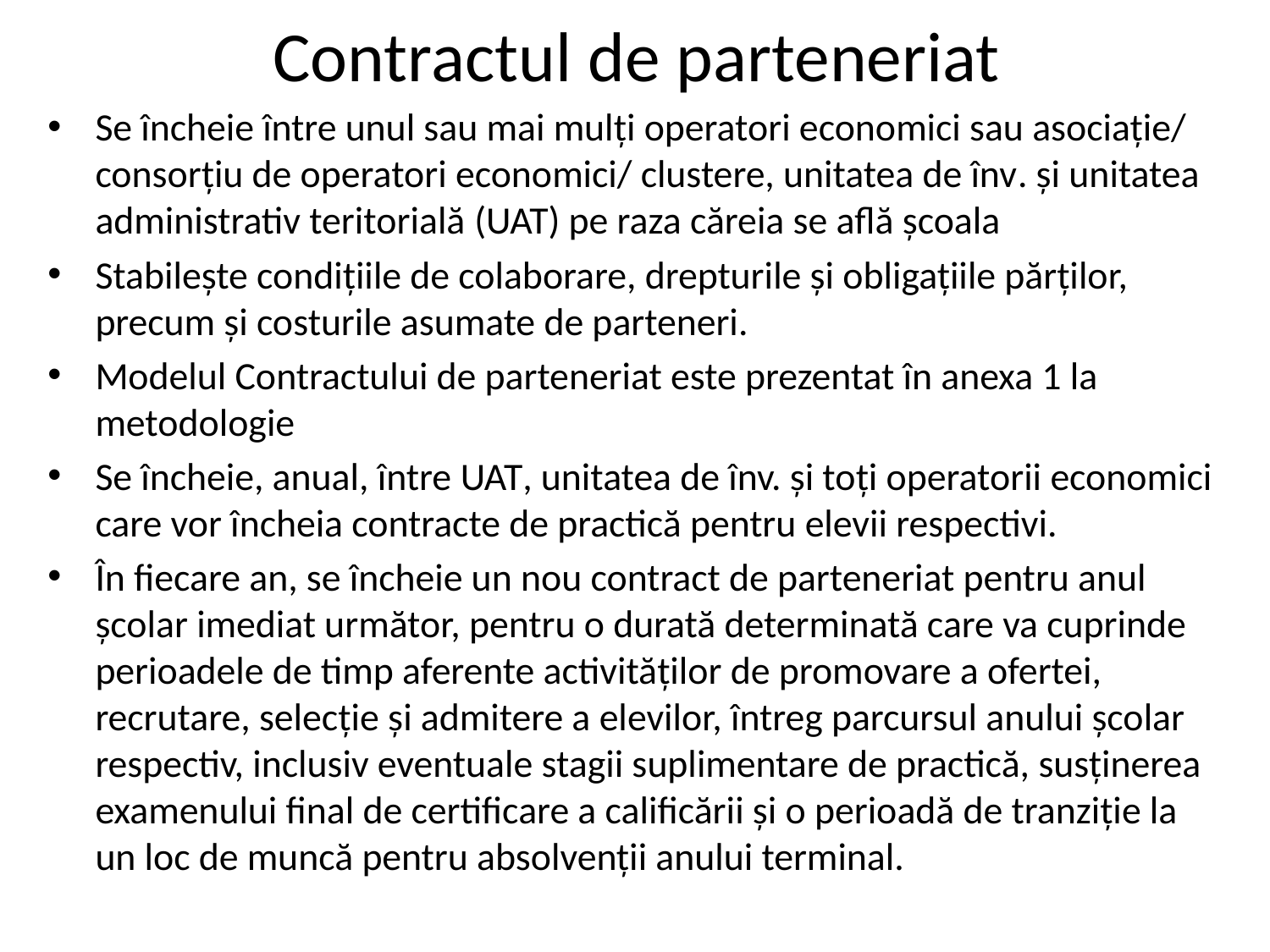

# Contractul de parteneriat
Se încheie între unul sau mai mulţi operatori economici sau asociaţie/ consorţiu de operatori economici/ clustere, unitatea de înv. şi unitatea administrativ teritorială (UAT) pe raza căreia se află şcoala
Stabileşte condiţiile de colaborare, drepturile şi obligaţiile părţilor, precum şi costurile asumate de parteneri.
Modelul Contractului de parteneriat este prezentat în anexa 1 la metodologie
Se încheie, anual, între UAT, unitatea de înv. şi toţi operatorii economici care vor încheia contracte de practică pentru elevii respectivi.
În fiecare an, se încheie un nou contract de parteneriat pentru anul şcolar imediat următor, pentru o durată determinată care va cuprinde perioadele de timp aferente activităților de promovare a ofertei, recrutare, selecție și admitere a elevilor, întreg parcursul anului şcolar respectiv, inclusiv eventuale stagii suplimentare de practică, susţinerea examenului final de certificare a calificării şi o perioadă de tranziţie la un loc de muncă pentru absolvenţii anului terminal.